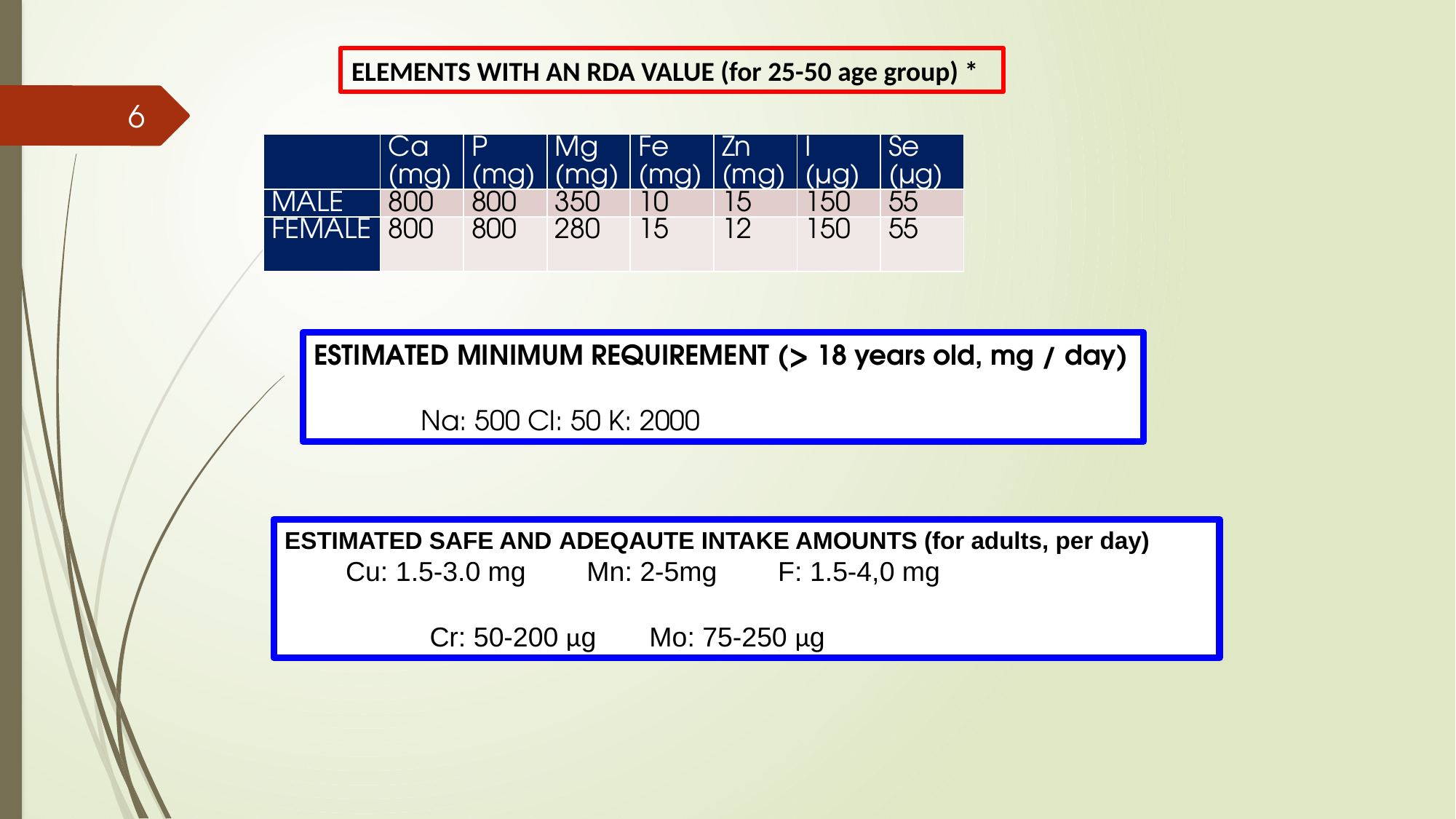

ELEMENTS WITH AN RDA VALUE (for 25-50 age group) *
6
|  | Ca (mg) | P (mg) | Mg (mg) | Fe (mg) | Zn (mg) | I (µg) | Se (µg) |
| --- | --- | --- | --- | --- | --- | --- | --- |
| MALE | 800 | 800 | 350 | 10 | 15 | 150 | 55 |
| FEMALE | 800 | 800 | 280 | 15 | 12 | 150 | 55 |
ESTIMATED MINIMUM REQUIREMENT (> 18 years old, mg / day)

              Na: 500 Cl: 50 K: 2000
ESTIMATED SAFE AND ADEQAUTE INTAKE AMOUNTS (for adults, per day)
        Cu: 1.5-3.0 mg        Mn: 2-5mg        F: 1.5-4,0 mg

                   Cr: 50-200 µg       Mo: 75-250 µg